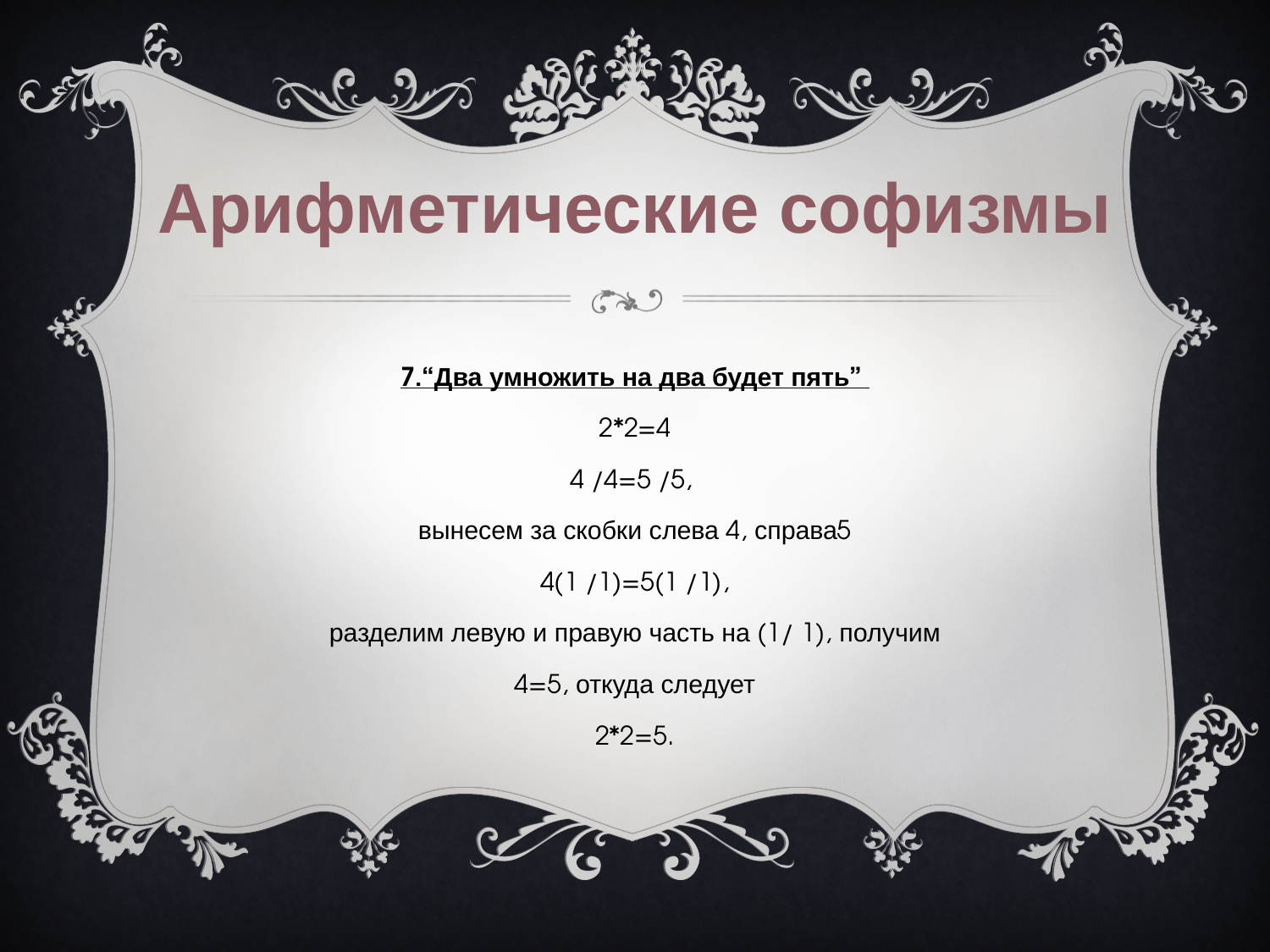

Арифметические софизмы
7.“Два умножить на два будет пять”
2*2=4
4 /4=5 /5,
вынесем за скобки слева 4, справа5
4(1 /1)=5(1 /1),
разделим левую и правую часть на (1/ 1), получим
4=5, откуда следует
2*2=5.